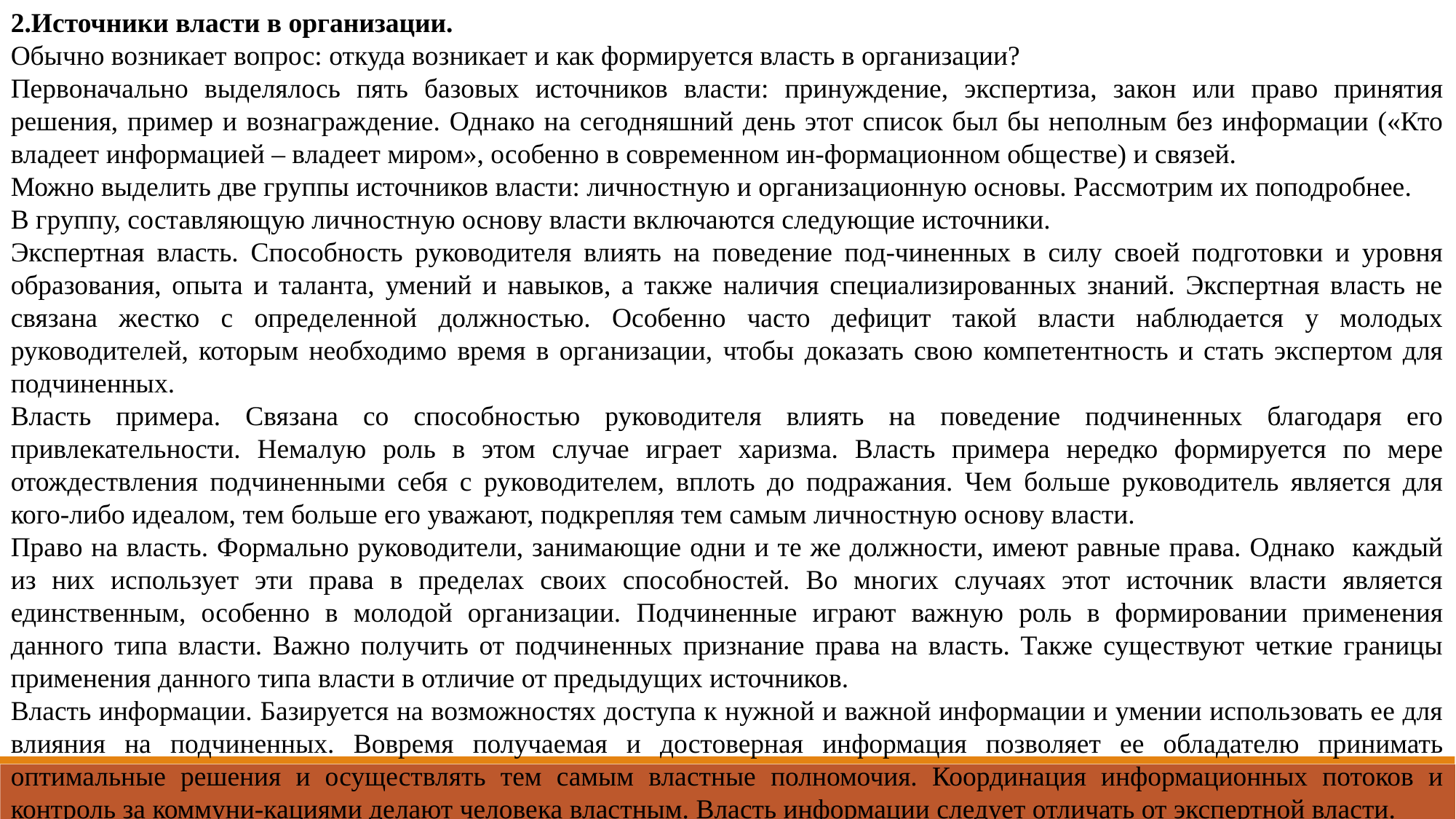

2.Источники власти в организации.
Обычно возникает вопрос: откуда возникает и как формируется власть в организации?
Первоначально выделялось пять базовых источников власти: принуждение, экспертиза, закон или право принятия решения, пример и вознаграждение. Однако на сегодняшний день этот список был бы неполным без информации («Кто владеет информацией – владеет миром», особенно в современном ин-формационном обществе) и связей.
Можно выделить две группы источников власти: личностную и организационную основы. Рассмотрим их поподробнее.
В группу, составляющую личностную основу власти включаются следующие источники.
Экспертная власть. Способность руководителя влиять на поведение под-чиненных в силу своей подготовки и уровня образования, опыта и таланта, умений и навыков, а также наличия специализированных знаний. Экспертная власть не связана жестко с определенной должностью. Особенно часто дефицит такой власти наблюдается у молодых руководителей, которым необходимо время в организации, чтобы доказать свою компетентность и стать экспертом для подчиненных.
Власть примера. Связана со способностью руководителя влиять на поведение подчиненных благодаря его привлекательности. Немалую роль в этом случае играет харизма. Власть примера нередко формируется по мере отождествления подчиненными себя с руководителем, вплоть до подражания. Чем больше руководитель является для кого-либо идеалом, тем больше его уважают, подкрепляя тем самым личностную основу власти.
Право на власть. Формально руководители, занимающие одни и те же должности, имеют равные права. Однако  каждый из них использует эти права в пределах своих способностей. Во многих случаях этот источник власти является единственным, особенно в молодой организации. Подчиненные играют важную роль в формировании применения данного типа власти. Важно получить от подчиненных признание права на власть. Также существуют четкие границы применения данного типа власти в отличие от предыдущих источников.
Власть информации. Базируется на возможностях доступа к нужной и важной информации и умении использовать ее для влияния на подчиненных. Вовремя получаемая и достоверная информация позволяет ее обладателю принимать оптимальные решения и осуществлять тем самым властные полномочия. Координация информационных потоков и контроль за коммуни-кациями делают человека властным. Власть информации следует отличать от экспертной власти.